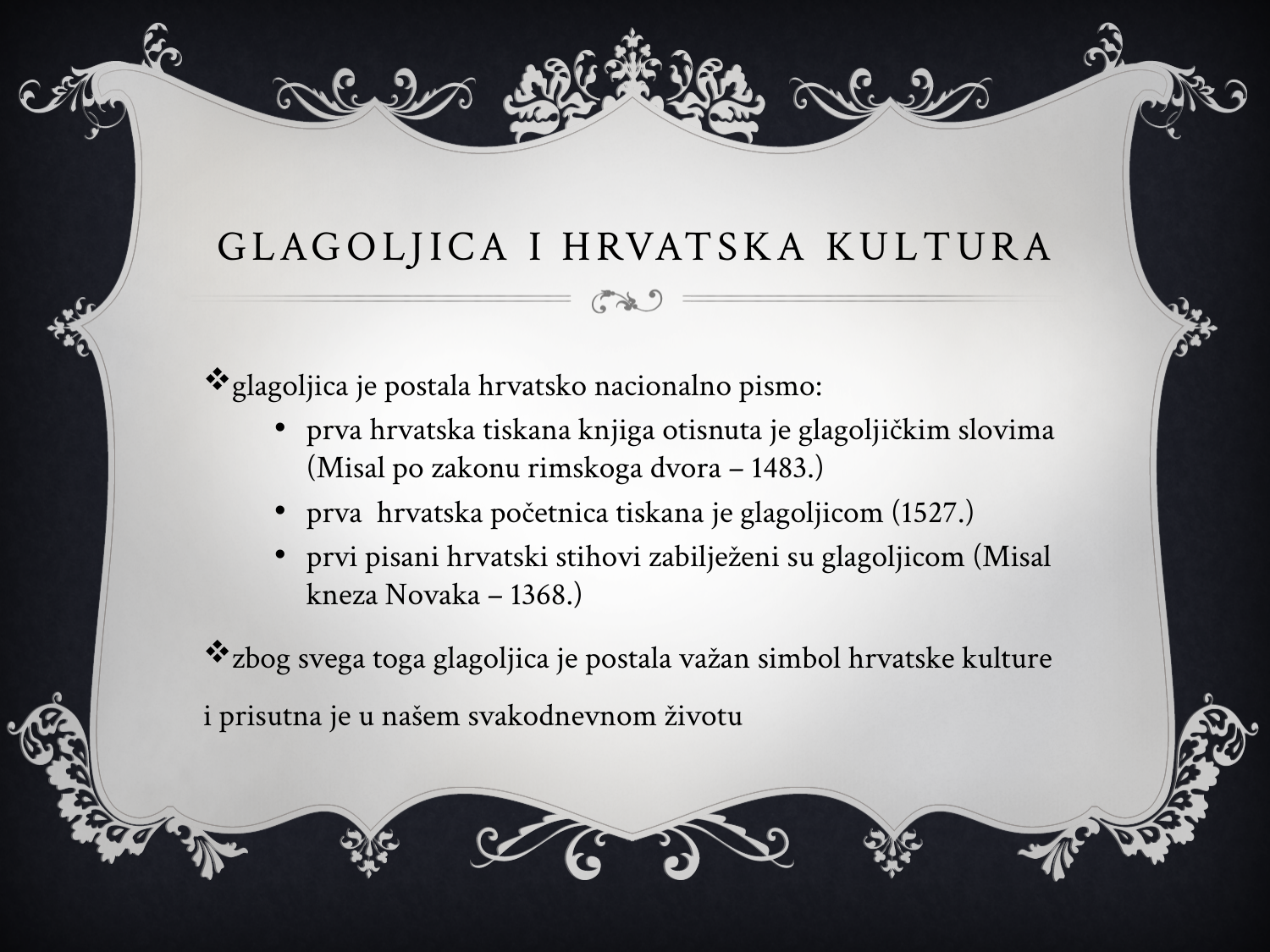

# Glagoljica i hrvatska kultura
glagoljica je postala hrvatsko nacionalno pismo:
prva hrvatska tiskana knjiga otisnuta je glagoljičkim slovima (Misal po zakonu rimskoga dvora – 1483.)
prva  hrvatska početnica tiskana je glagoljicom (1527.)
prvi pisani hrvatski stihovi zabilježeni su glagoljicom (Misal kneza Novaka – 1368.)
zbog svega toga glagoljica je postala važan simbol hrvatske kulture i prisutna je u našem svakodnevnom životu